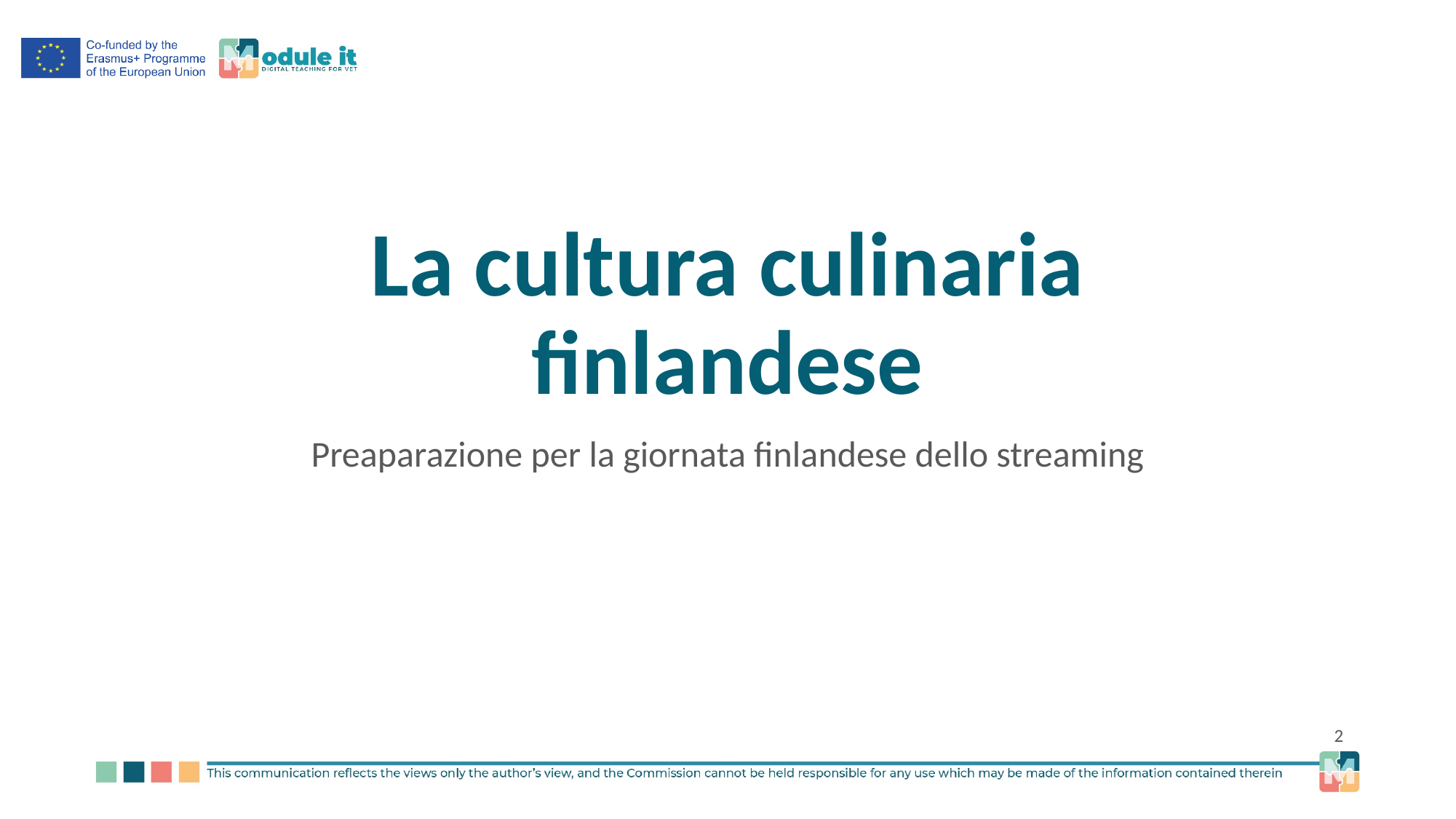

# La cultura culinaria finlandese
Preaparazione per la giornata finlandese dello streaming